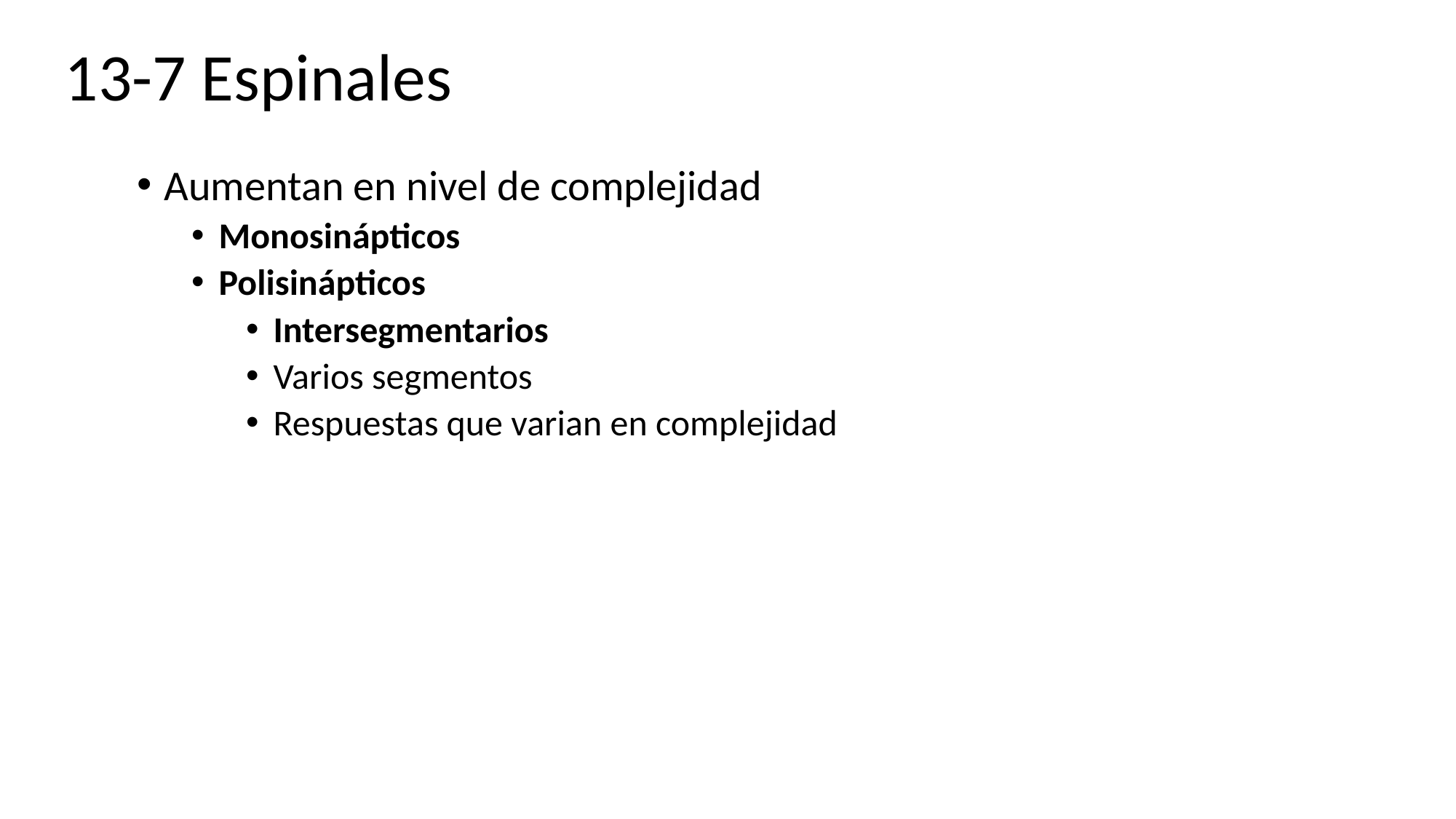

# 13-7 Espinales
Aumentan en nivel de complejidad
Monosinápticos
Polisinápticos
Intersegmentarios
Varios segmentos
Respuestas que varian en complejidad